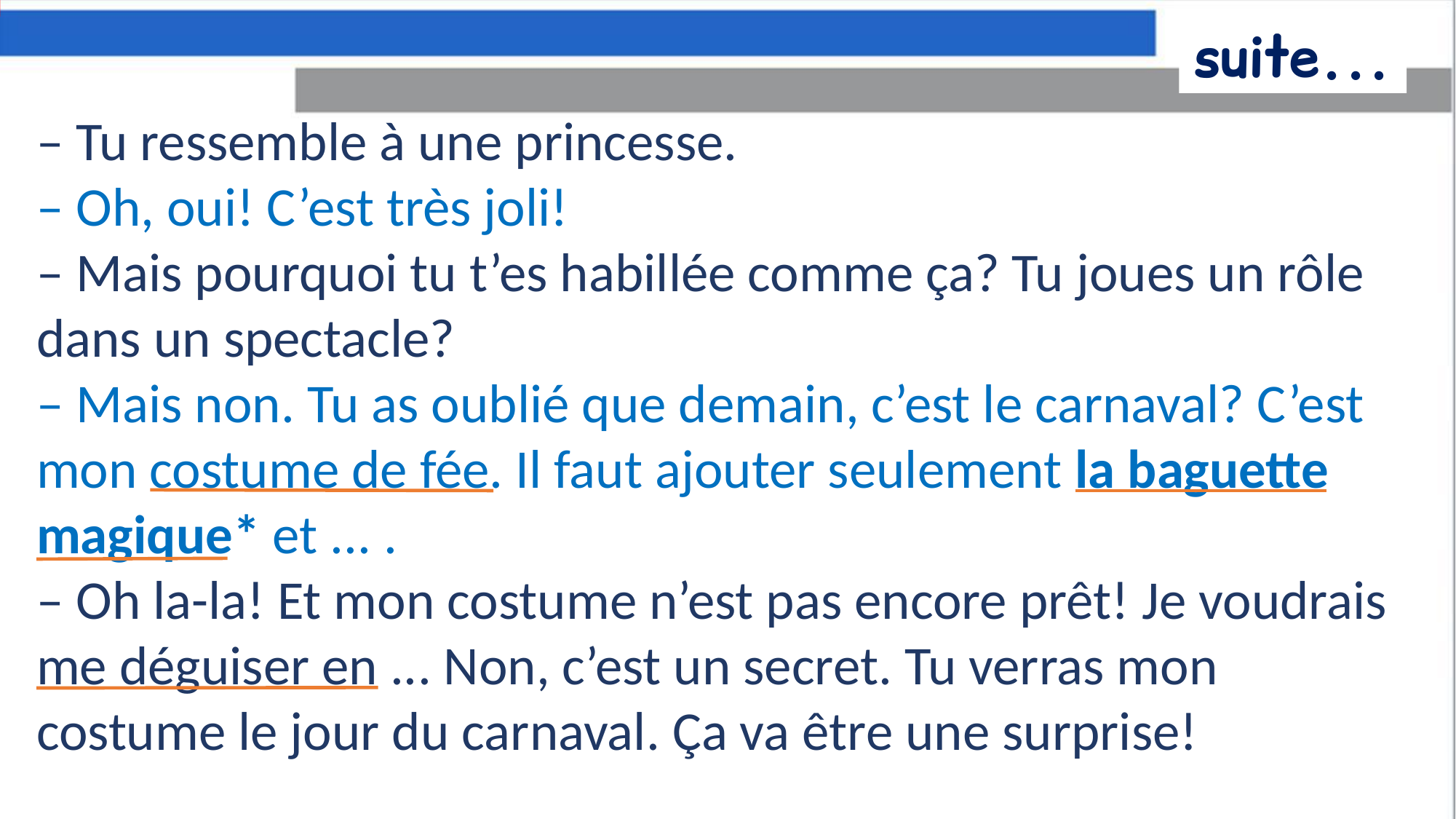

suite...
– Tu ressemble à une princesse.
– Oh, oui! C’est très joli!
– Mais pourquoi tu t’es habillée comme ça? Tu joues un rôle dans un spectacle?
– Mais non. Tu as oublié que demain, c’est le carnaval? C’est mon costume de fée. Il faut ajouter seulement la baguette magique* et ... .
– Oh la-la! Et mon costume n’est pas encore prêt! Je voudrais me déguiser en ... Non, c’est un secret. Tu verras mon costume le jour du carnaval. Ça va être une surprise!